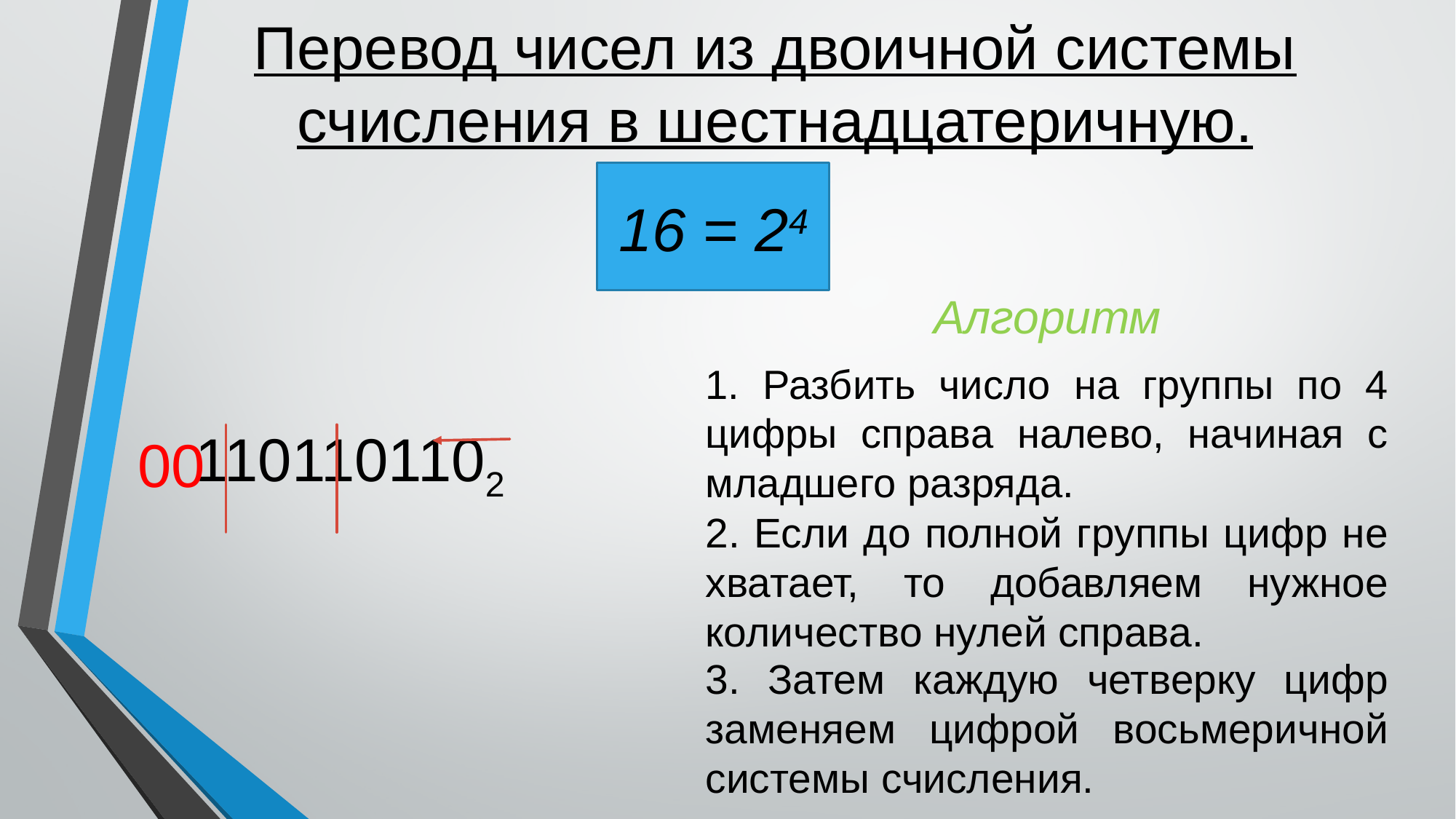

# Перевод чисел из двоичной системы счисления в шестнадцатеричную.
16 = 24

1101101102
Алгоритм
1. Разбить число на группы по 4 цифры справа налево, начиная с младшего разряда.
00
2. Если до полной группы цифр не хватает, то добавляем нужное количество нулей справа.

3. Затем каждую четверку цифр заменяем цифрой восьмеричной системы счисления.